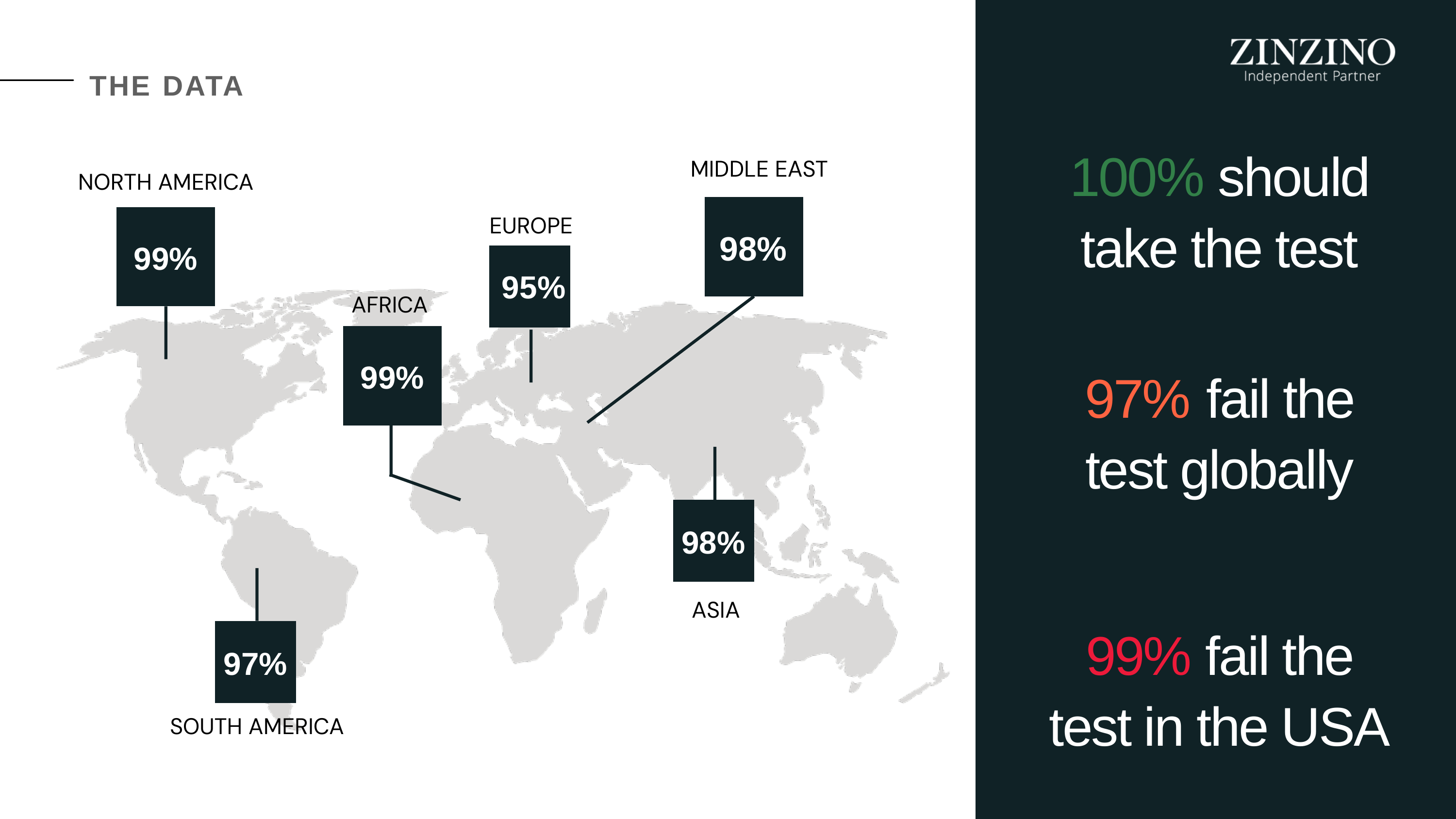

THE DATA

MIDDLE EAST
100% should take the test
97% fail the test globally
99% fail the test in the USA
NORTH AMERICA

EUROPE

98%
99%

AFRICA
95%

99%

98%

ASIA

97%

SOUTH AMERICA